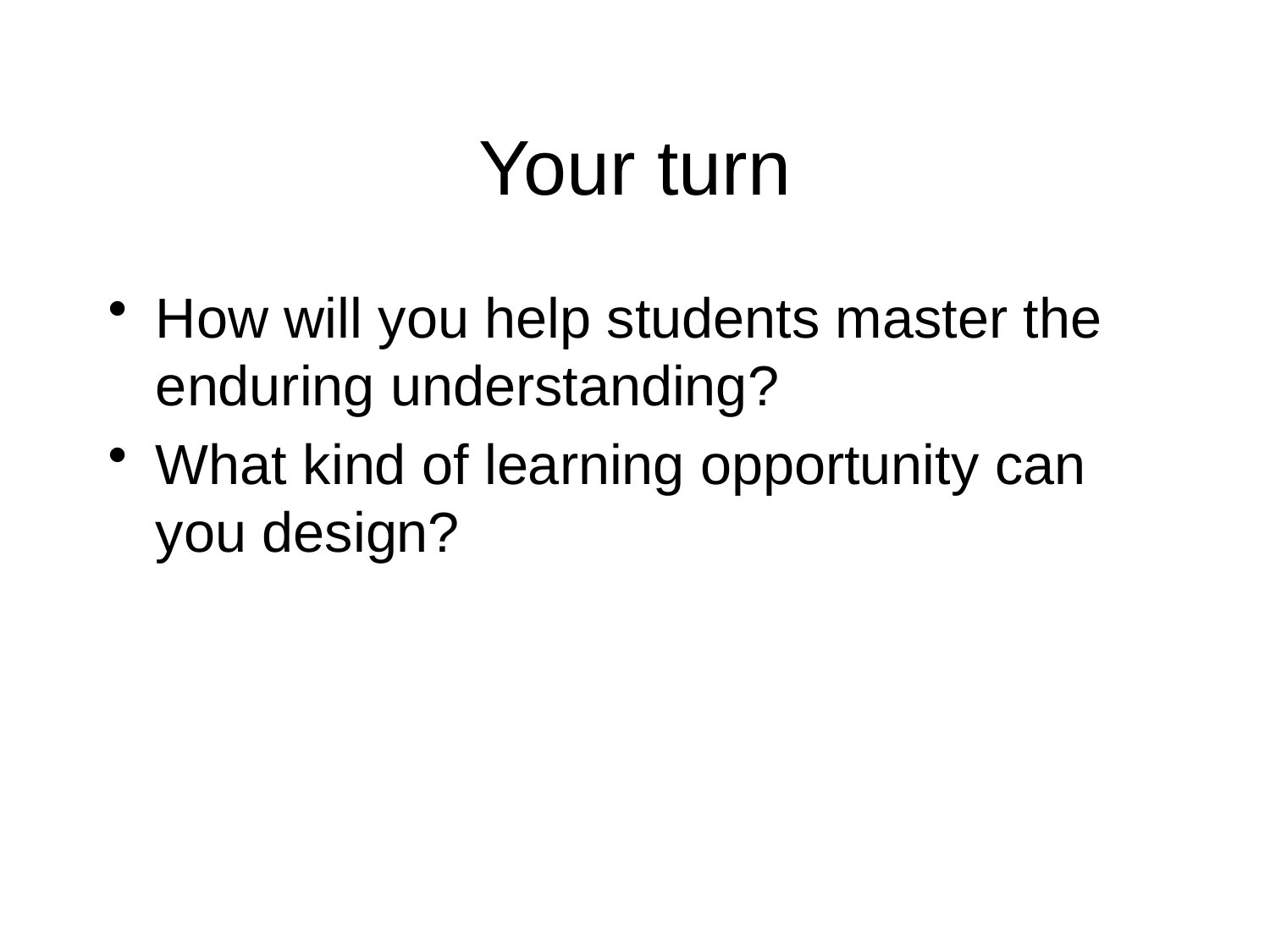

# Your turn
How will you help students master the enduring understanding?
What kind of learning opportunity can you design?